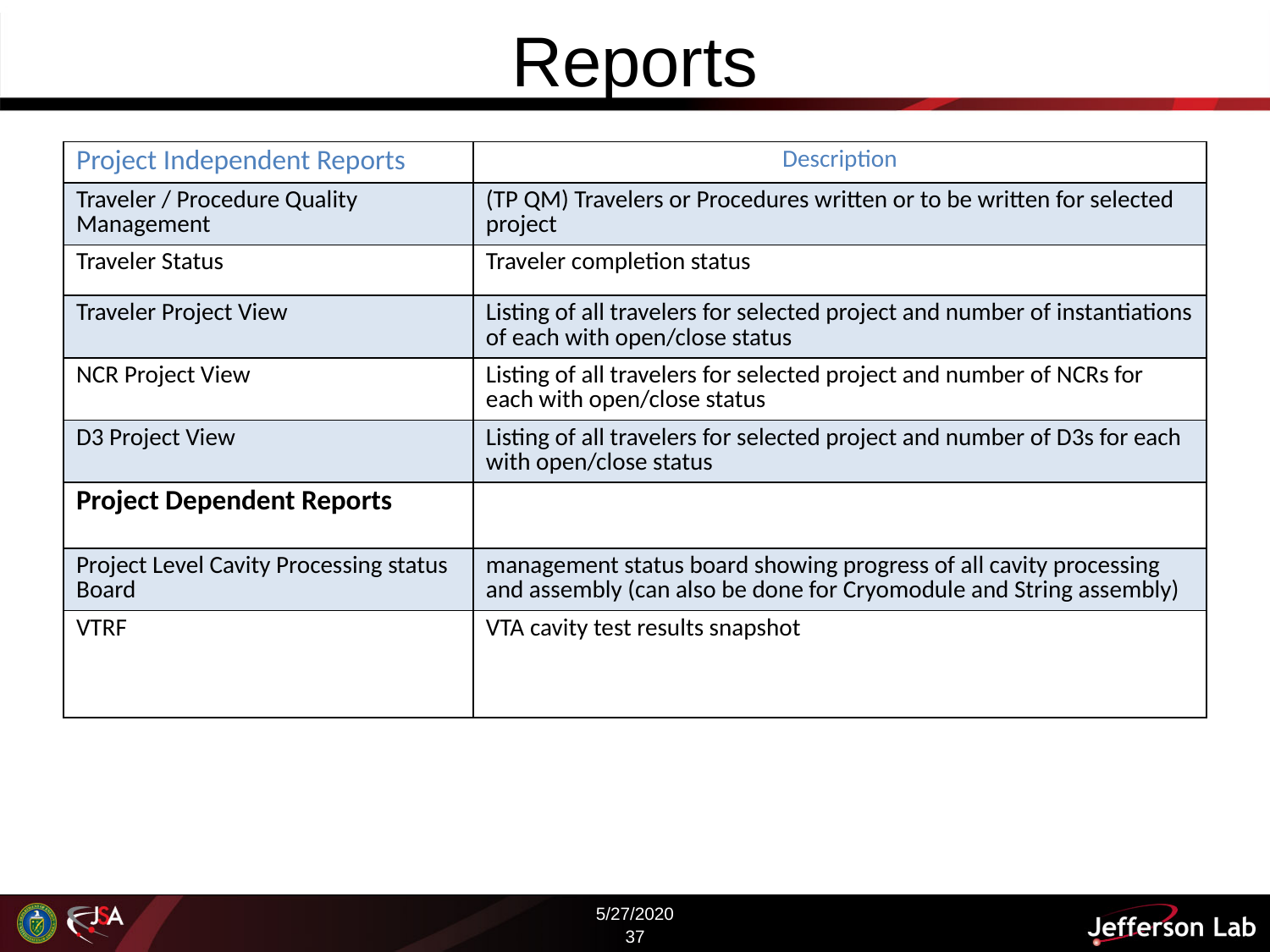

# Reports
| Project Independent Reports | Description |
| --- | --- |
| Traveler / Procedure Quality Management | (TP QM) Travelers or Procedures written or to be written for selected project |
| Traveler Status | Traveler completion status |
| Traveler Project View | Listing of all travelers for selected project and number of instantiations of each with open/close status |
| NCR Project View | Listing of all travelers for selected project and number of NCRs for each with open/close status |
| D3 Project View | Listing of all travelers for selected project and number of D3s for each with open/close status |
| Project Dependent Reports |  |
| Project Level Cavity Processing status Board | management status board showing progress of all cavity processing and assembly (can also be done for Cryomodule and String assembly) |
| VTRF | VTA cavity test results snapshot |
5/27/2020
37